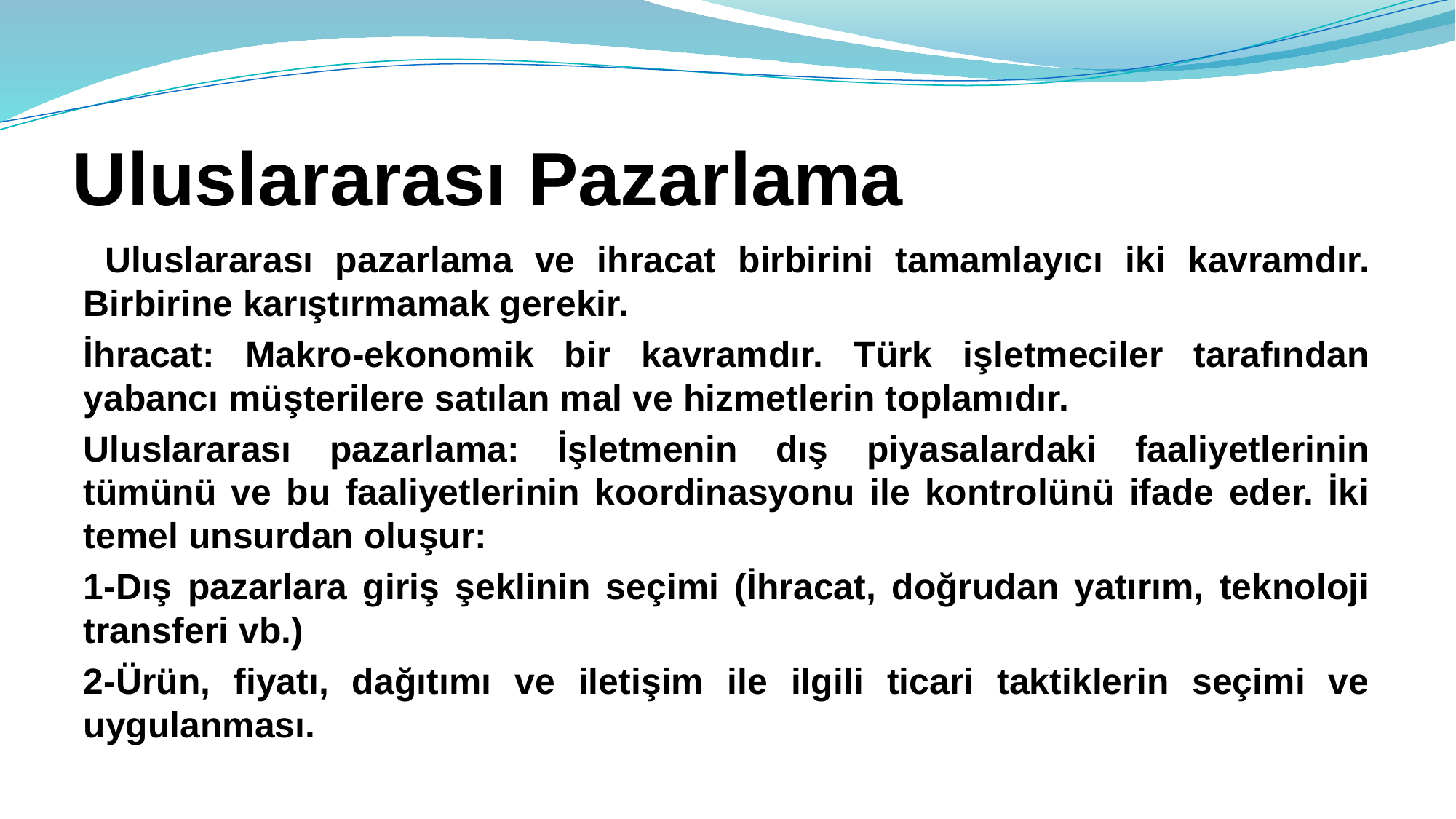

# Uluslararası Pazarlama
 Uluslararası pazarlama ve ihracat birbirini tamamlayıcı iki kavramdır. Birbirine karıştırmamak gerekir.
İhracat: Makro-ekonomik bir kavramdır. Türk işletmeciler tarafından yabancı müşterilere satılan mal ve hizmetlerin toplamıdır.
Uluslararası pazarlama: İşletmenin dış piyasalardaki faaliyetlerinin tümünü ve bu faaliyetlerinin koordinasyonu ile kontrolünü ifade eder. İki temel unsurdan oluşur:
1-Dış pazarlara giriş şeklinin seçimi (İhracat, doğrudan yatırım, teknoloji transferi vb.)
2-Ürün, fiyatı, dağıtımı ve iletişim ile ilgili ticari taktiklerin seçimi ve uygulanması.